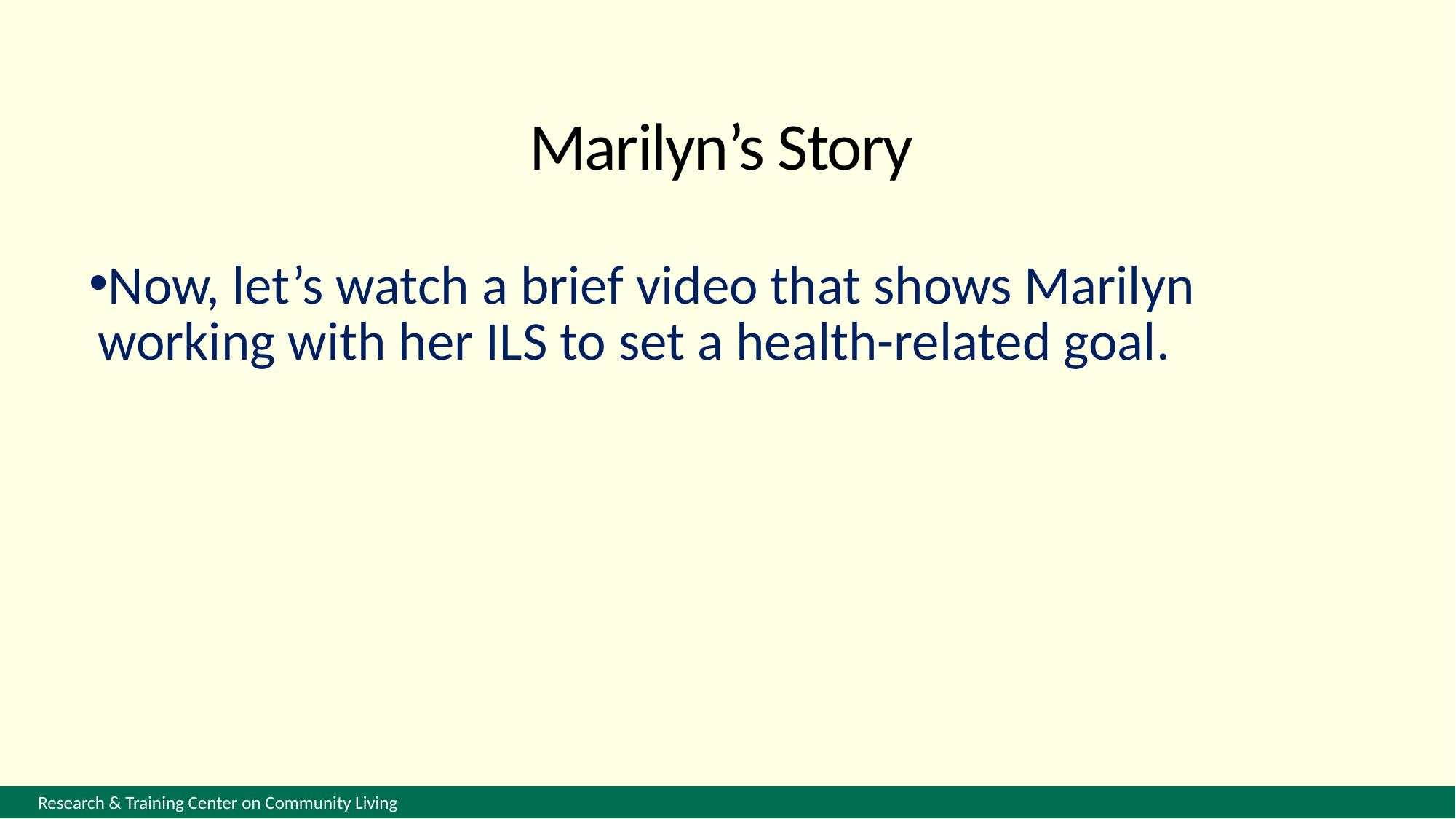

# Marilyn’s Story
Now, let’s watch a brief video that shows Marilyn working with her ILS to set a health-related goal.